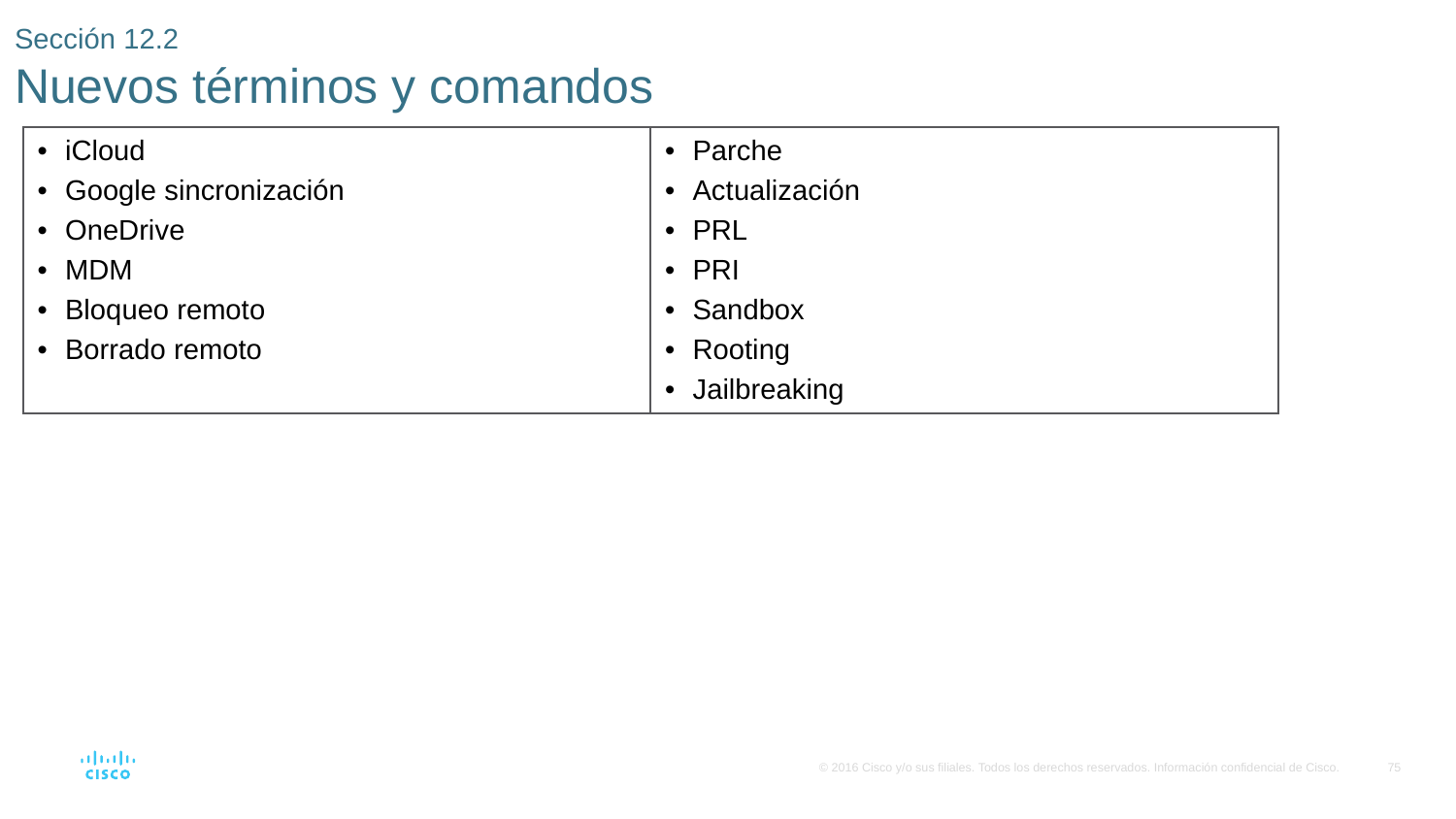

# Sección 12.2 Nuevos términos y comandos
| iCloud Google sincronización OneDrive MDM Bloqueo remoto Borrado remoto | Parche Actualización PRL PRI Sandbox Rooting Jailbreaking |
| --- | --- |